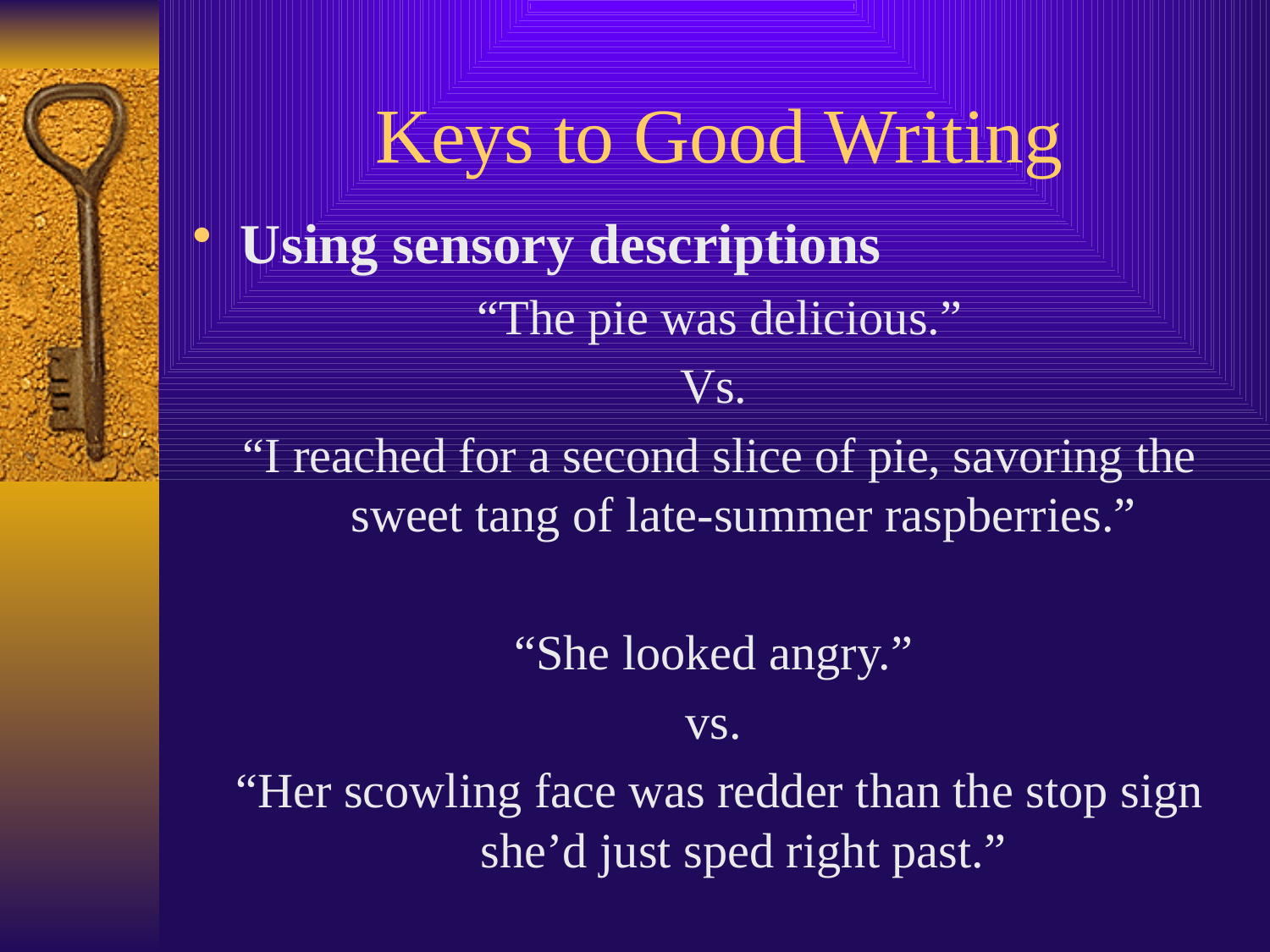

# Keys to Good Writing
Using sensory descriptions
“The pie was delicious.”
Vs.
“I reached for a second slice of pie, savoring the sweet tang of late-summer raspberries.”

“She looked angry.”
vs.
“Her scowling face was redder than the stop sign she’d just sped right past.”